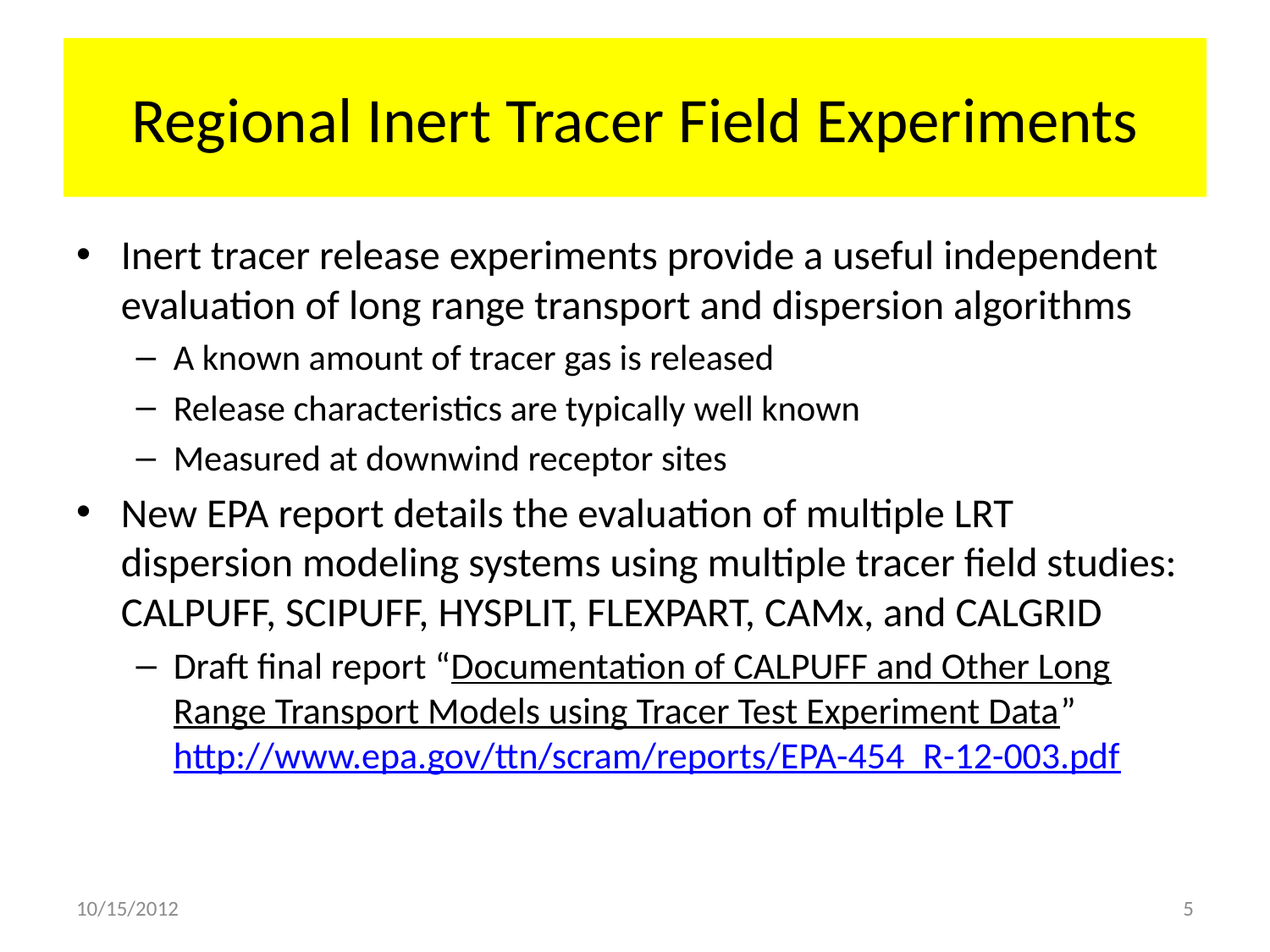

# Regional Inert Tracer Field Experiments
Inert tracer release experiments provide a useful independent evaluation of long range transport and dispersion algorithms
A known amount of tracer gas is released
Release characteristics are typically well known
Measured at downwind receptor sites
New EPA report details the evaluation of multiple LRT dispersion modeling systems using multiple tracer field studies: CALPUFF, SCIPUFF, HYSPLIT, FLEXPART, CAMx, and CALGRID
Draft final report “Documentation of CALPUFF and Other Long Range Transport Models using Tracer Test Experiment Data” http://www.epa.gov/ttn/scram/reports/EPA-454_R-12-003.pdf

10/15/2012
5